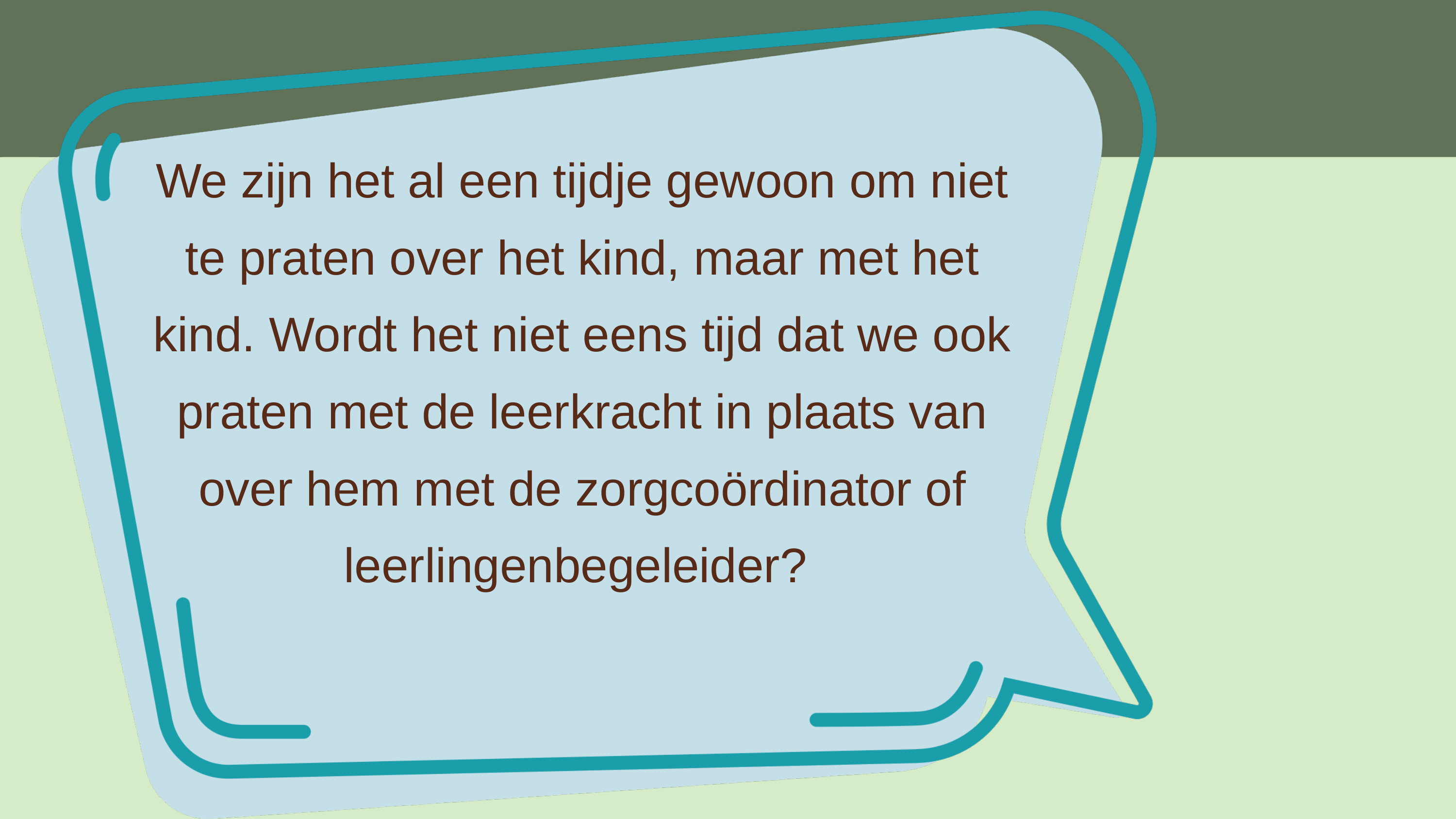

We zijn het al een tijdje gewoon om niet te praten over het kind, maar met het kind. Wordt het niet eens tijd dat we ook praten met de leerkracht in plaats van over hem met de zorgcoördinator of leerlingenbegeleider?